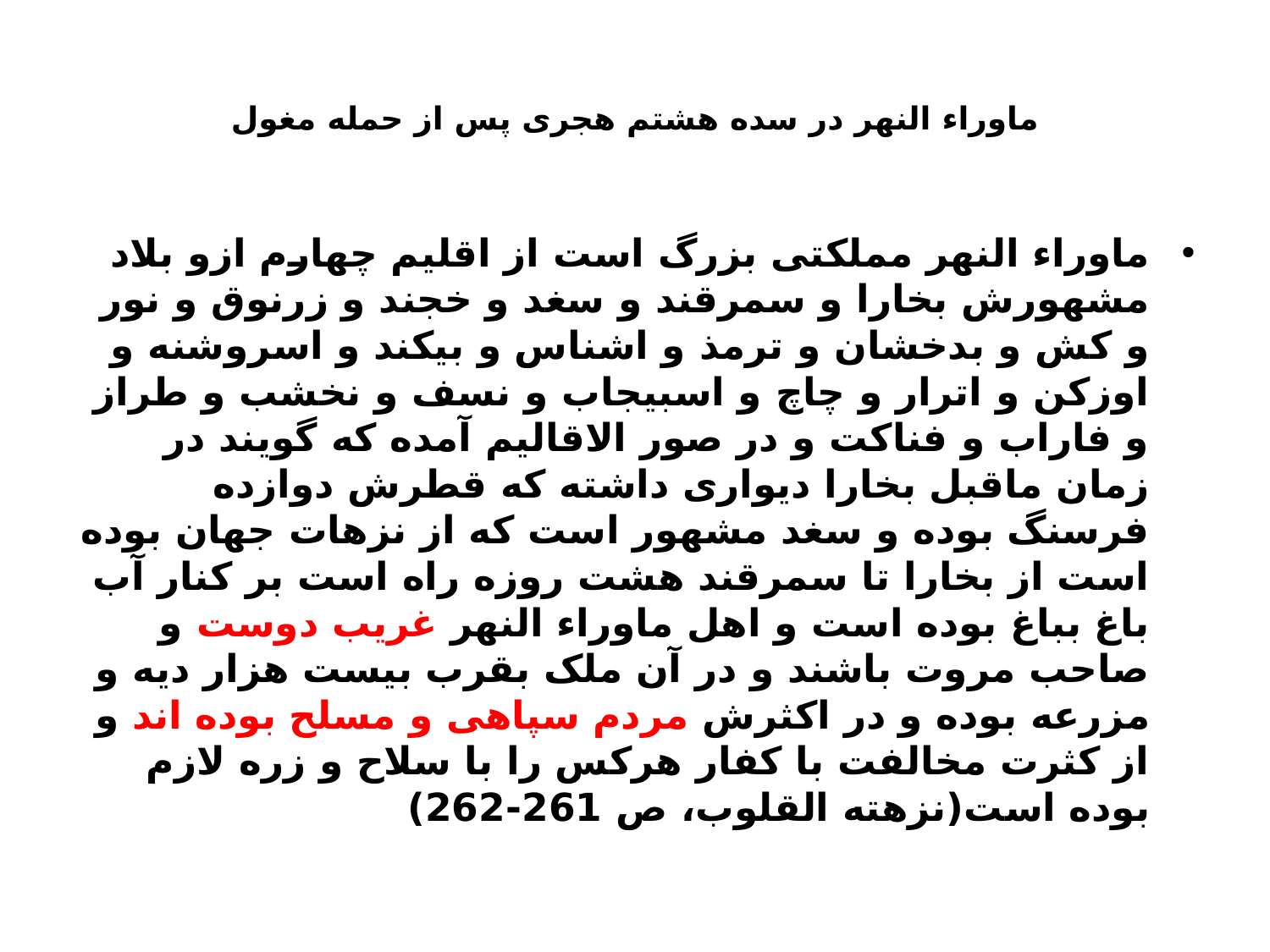

# ماوراء النهر در سده هشتم هجری پس از حمله مغول
ماوراء النهر مملکتی بزرگ است از اقلیم چهارم ازو بلاد مشهورش بخارا و سمرقند و سغد و خجند و زرنوق و نور و کش و بدخشان و ترمذ و اشناس و بیکند و اسروشنه و اوزکن و اترار و چاچ و اسبیجاب و نسف و نخشب و طراز و فاراب و فناکت و در صور الاقالیم آمده که گویند در زمان ماقبل بخارا دیواری داشته که قطرش دوازده فرسنگ بوده و سغد مشهور است که از نزهات جهان بوده است از بخارا تا سمرقند هشت روزه راه است بر کنار آب باغ بباغ بوده است و اهل ماوراء النهر غریب دوست و صاحب مروت باشند و در آن ملک بقرب بیست هزار دیه و مزرعه بوده و در اکثرش مردم سپاهی و مسلح بوده اند و از کثرت مخالفت با کفار هرکس را با سلاح و زره لازم بوده است(نزهته القلوب، ص 261-262)